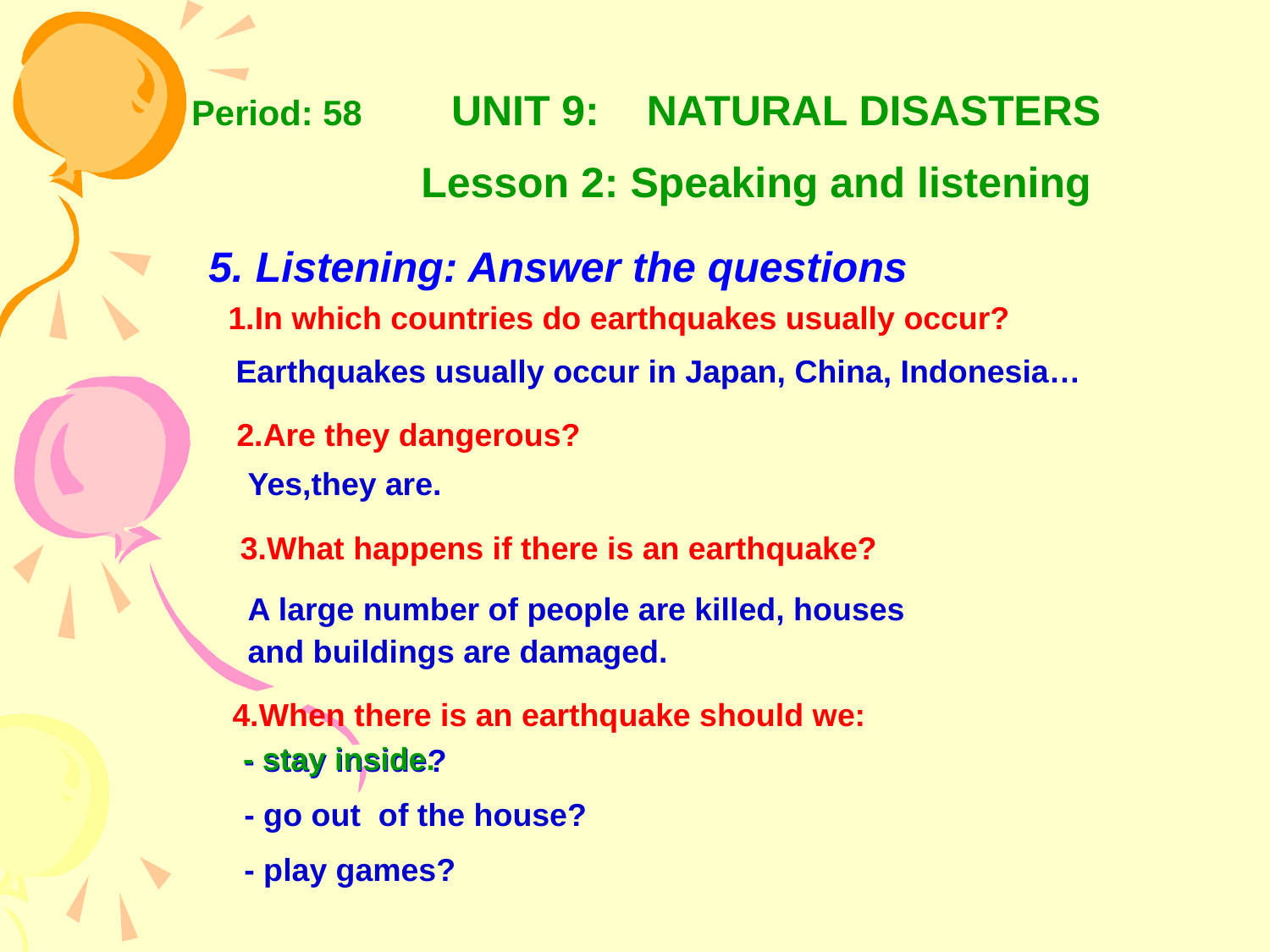

Period: 58          UNIT 9:    NATURAL DISASTERS
    Lesson 2: Speaking and listening
5. Listening: Answer the questions
1.In which countries do earthquakes usually occur?
Earthquakes usually occur in Japan, China, Indonesia…
2.Are they dangerous?
Yes,they are.
3.What happens if there is an earthquake?
A large number of people are killed, houses and buildings are damaged.
4.When there is an earthquake should we:
- stay inside.
- stay inside?
- go out  of the house?
- play games?